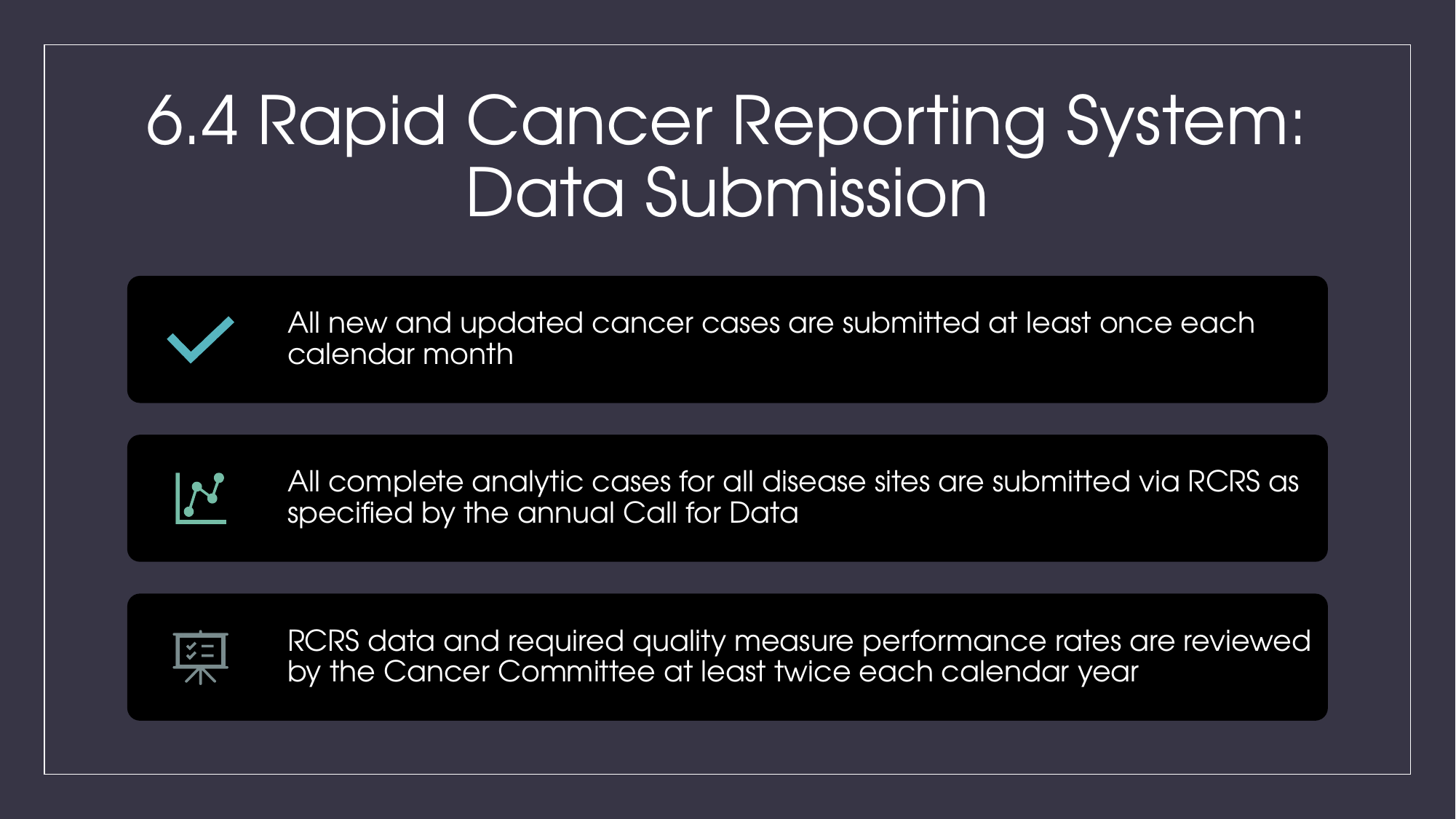

# 6.4 Rapid Cancer Reporting System: Data Submission
All new and updated cancer cases are submitted at least once each calendar month
All complete analytic cases for all disease sites are submitted via RCRS as specified by the annual Call for Data
RCRS data and required quality measure performance rates are reviewed by the Cancer Committee at least twice each calendar year